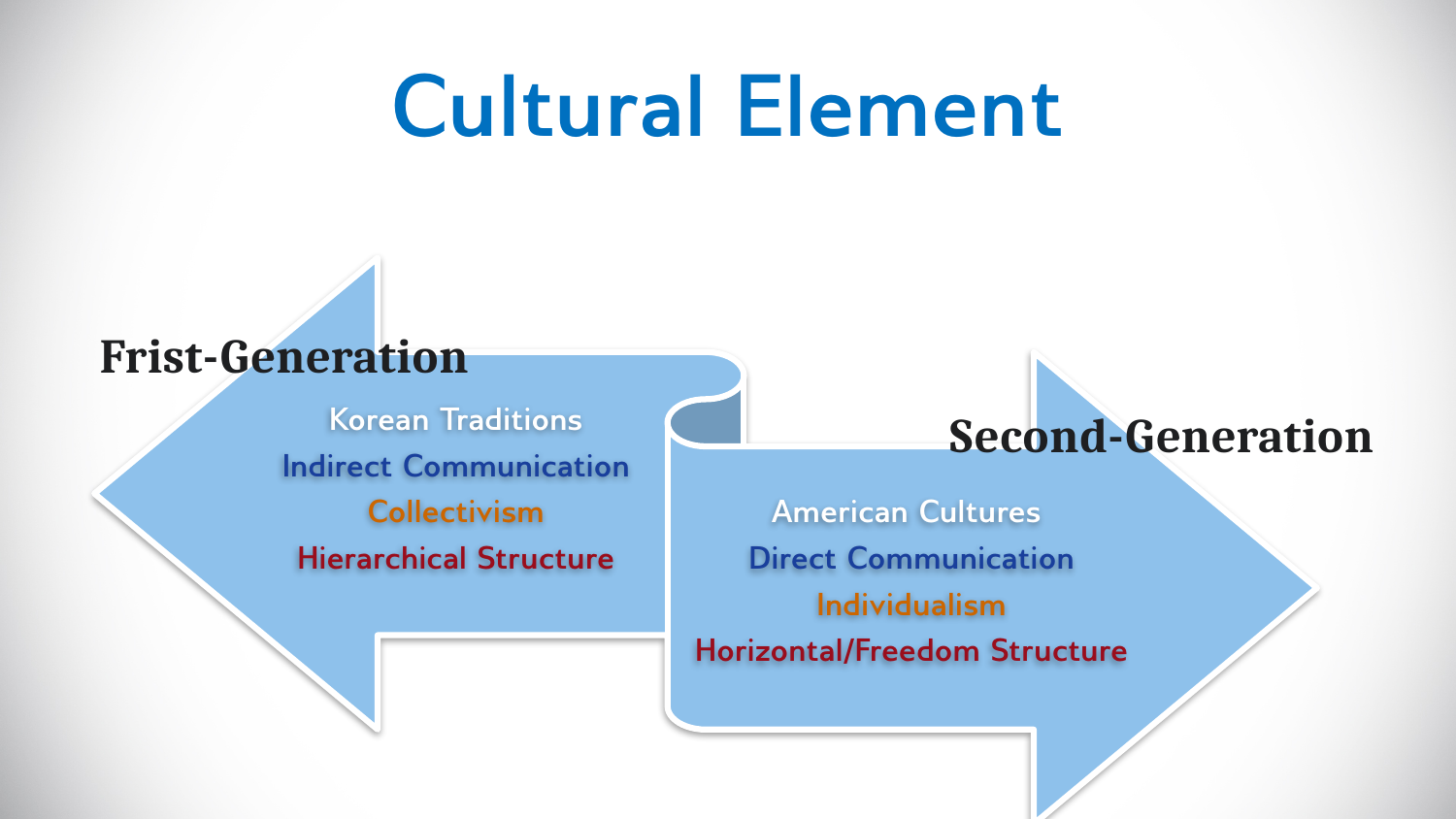

# Cultural Element
Korean Traditions
Indirect Communication
Collectivism
Hierarchical Structure
American Cultures
Direct Communication
Individualism
Horizontal/Freedom Structure
Frist-Generation
Second-Generation